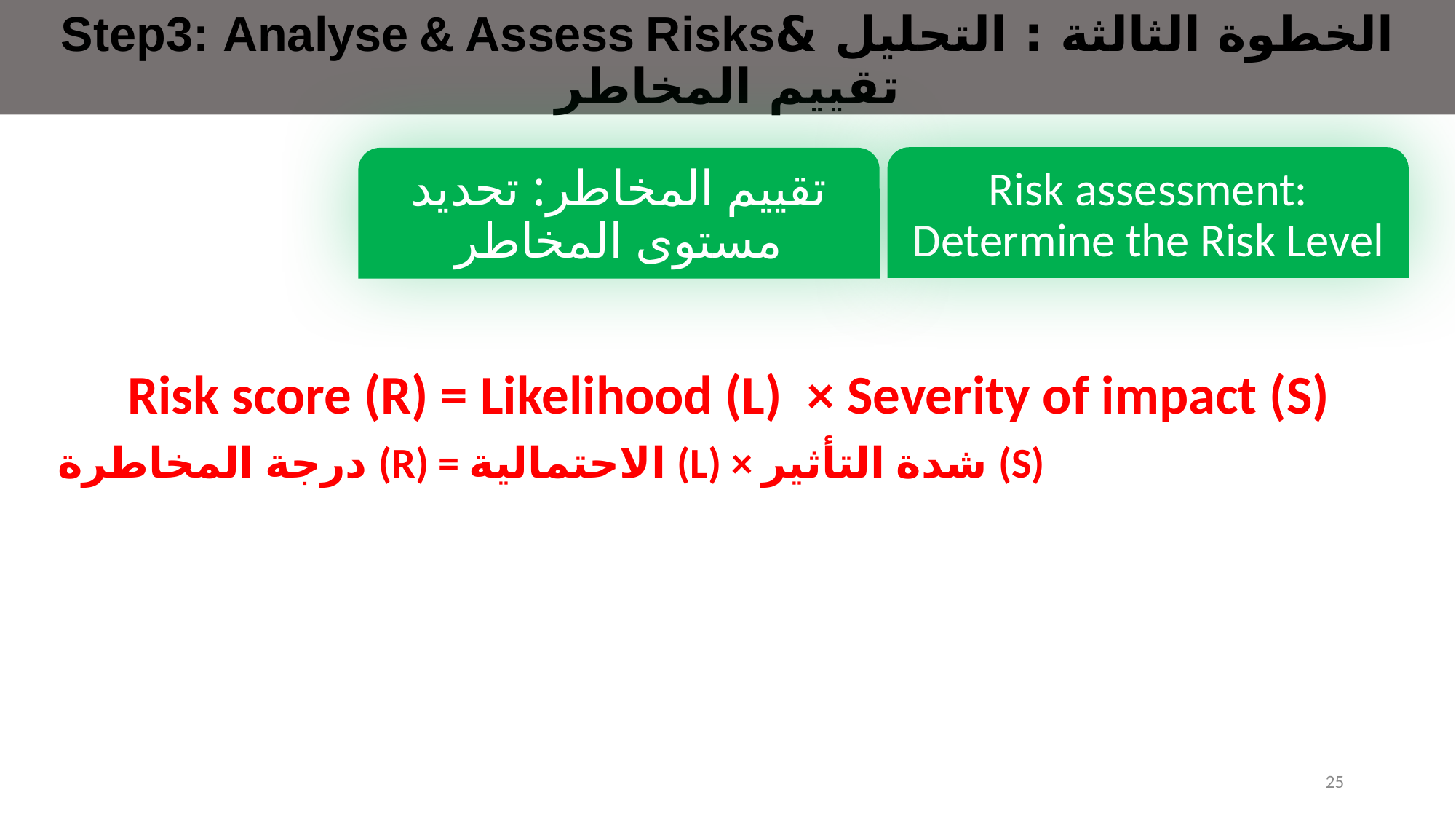

Step3: Analyse & Assess Risksالخطوة الثالثة : التحليل & تقييم المخاطر

Risk assessment: Determine the Risk Level
تقييم المخاطر: تحديد مستوى المخاطر

Risk score (R) = Likelihood (L)  × Severity of impact (S)
درجة المخاطرة (R) = الاحتمالية (L) × شدة التأثير (S)

25